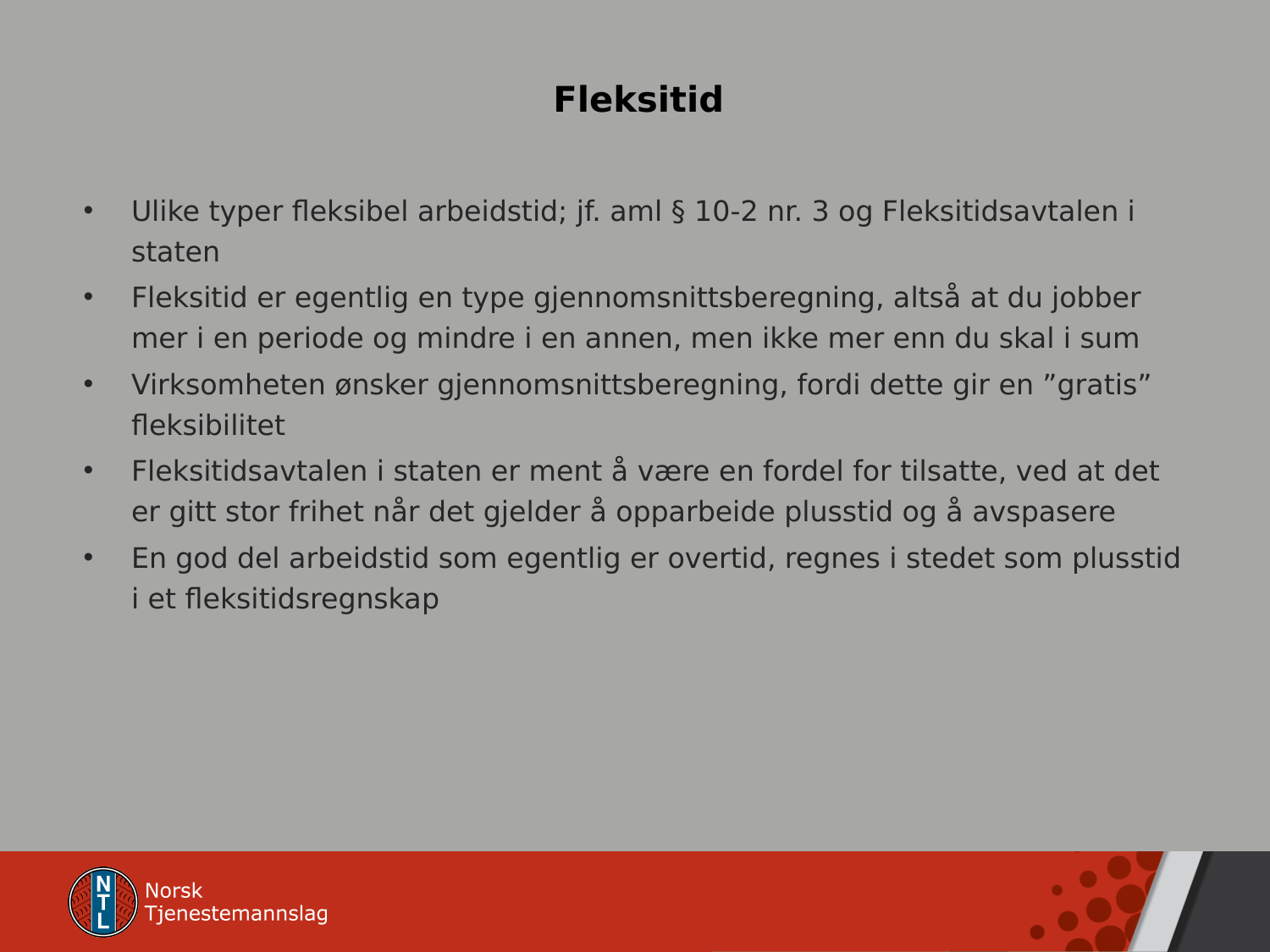

# Fleksitid
Ulike typer fleksibel arbeidstid; jf. aml § 10-2 nr. 3 og Fleksitidsavtalen i staten
Fleksitid er egentlig en type gjennomsnittsberegning, altså at du jobber mer i en periode og mindre i en annen, men ikke mer enn du skal i sum
Virksomheten ønsker gjennomsnittsberegning, fordi dette gir en ”gratis” fleksibilitet
Fleksitidsavtalen i staten er ment å være en fordel for tilsatte, ved at det er gitt stor frihet når det gjelder å opparbeide plusstid og å avspasere
En god del arbeidstid som egentlig er overtid, regnes i stedet som plusstid i et fleksitidsregnskap